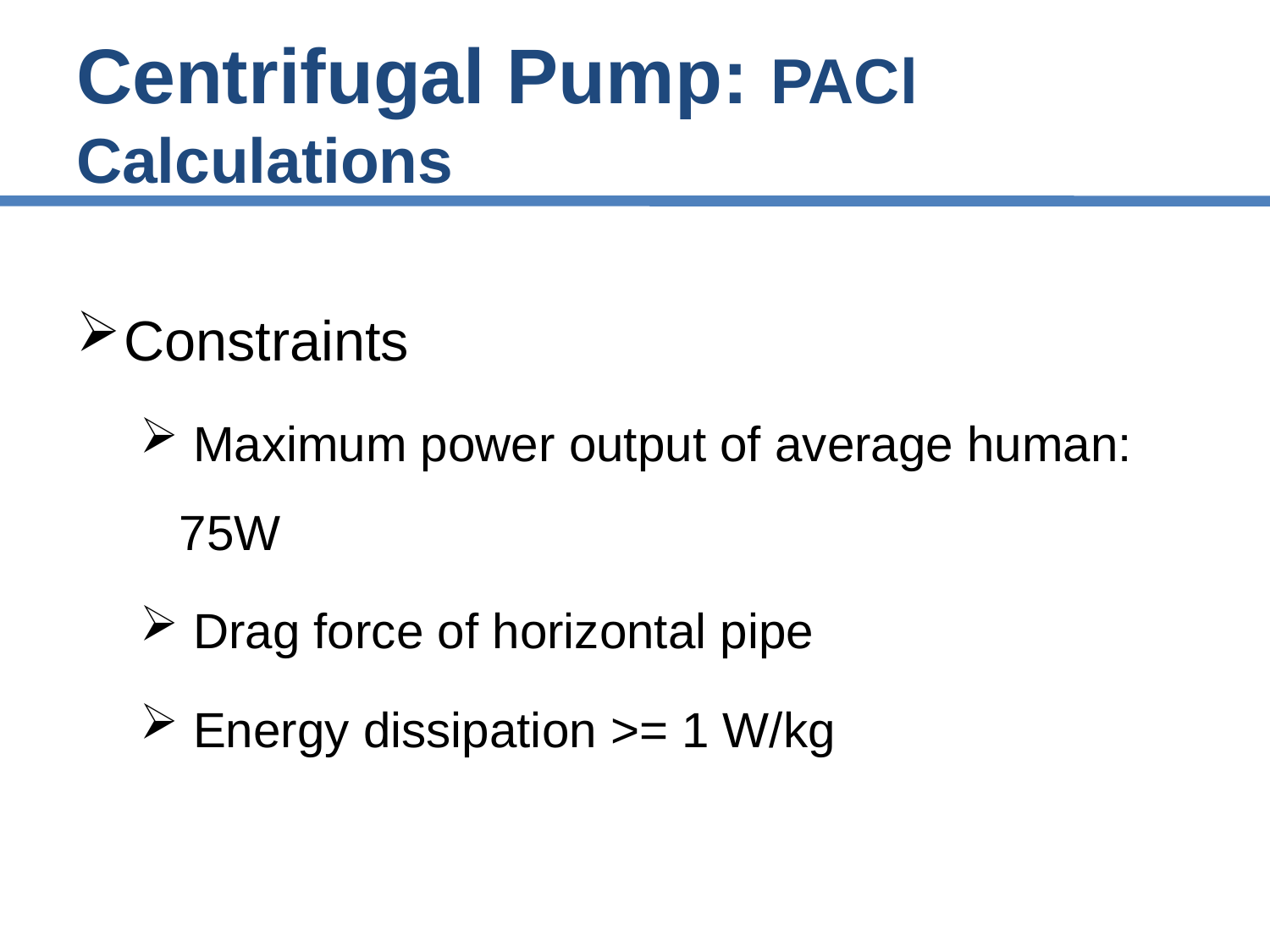

# Centrifugal Pump: PACl Calculations
Constraints
 Maximum power output of average human: 75W
 Drag force of horizontal pipe
 Energy dissipation >= 1 W/kg